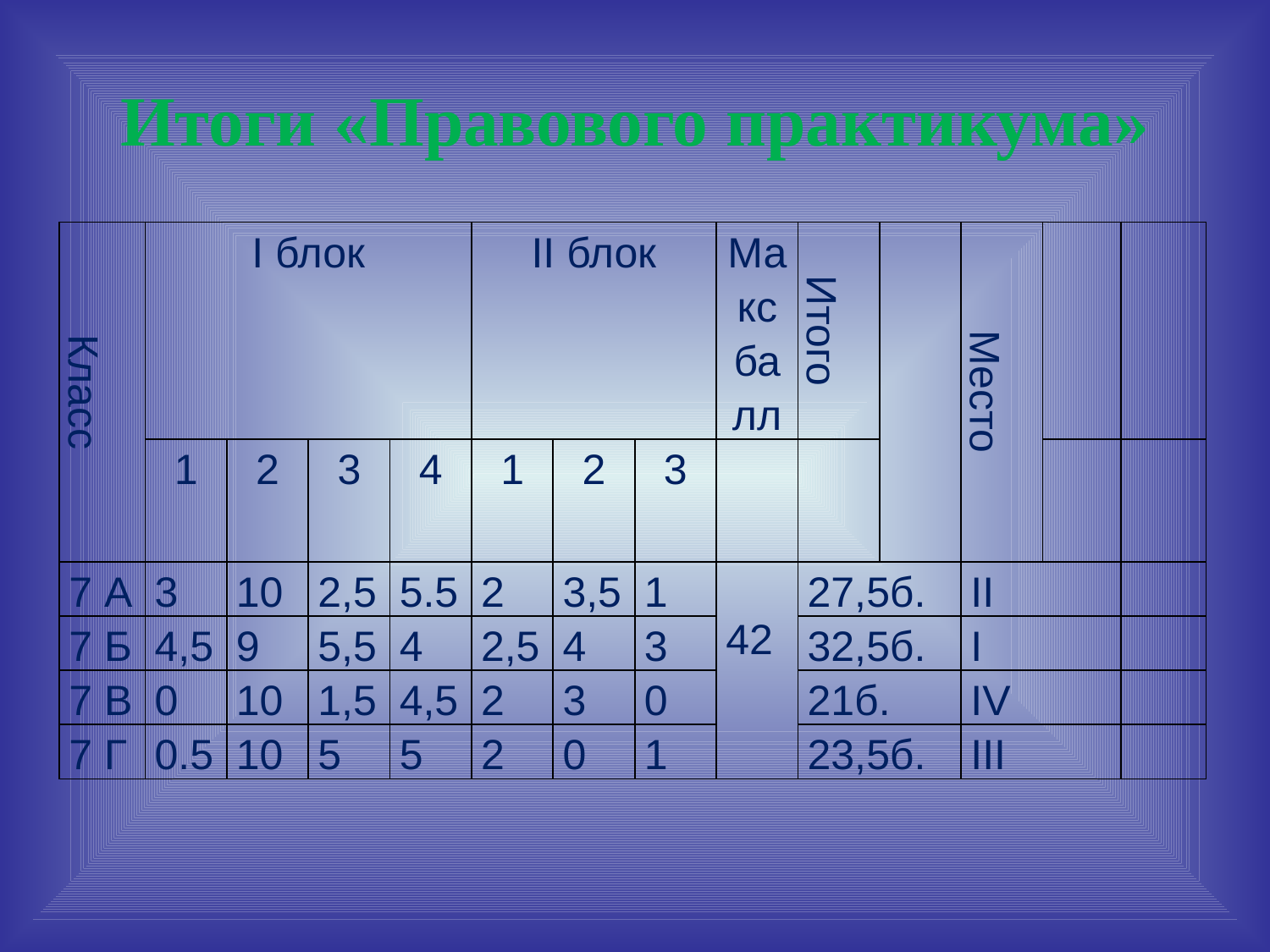

# Итоги «Правового практикума»
| Класс | I блок |  |  |  | II блок |  |  | Макс балл | Итого |  | Место |  |  |
| --- | --- | --- | --- | --- | --- | --- | --- | --- | --- | --- | --- | --- | --- |
|  | 1 | 2 | 3 | 4 | 1 | 2 | 3 |  |  |  |  |  |  |
| 7 А | 3 | 10 | 2,5 | 5.5 | 2 | 3,5 | 1 | 42 | 27,5б. |  | II |  |  |
| 7 Б | 4,5 | 9 | 5,5 | 4 | 2,5 | 4 | 3 |  | 32,5б. |  | I |  |  |
| 7 В | 0 | 10 | 1,5 | 4,5 | 2 | 3 | 0 |  | 21б. |  | IV |  |  |
| 7 Г | 0.5 | 10 | 5 | 5 | 2 | 0 | 1 |  | 23,5б. |  | III |  |  |